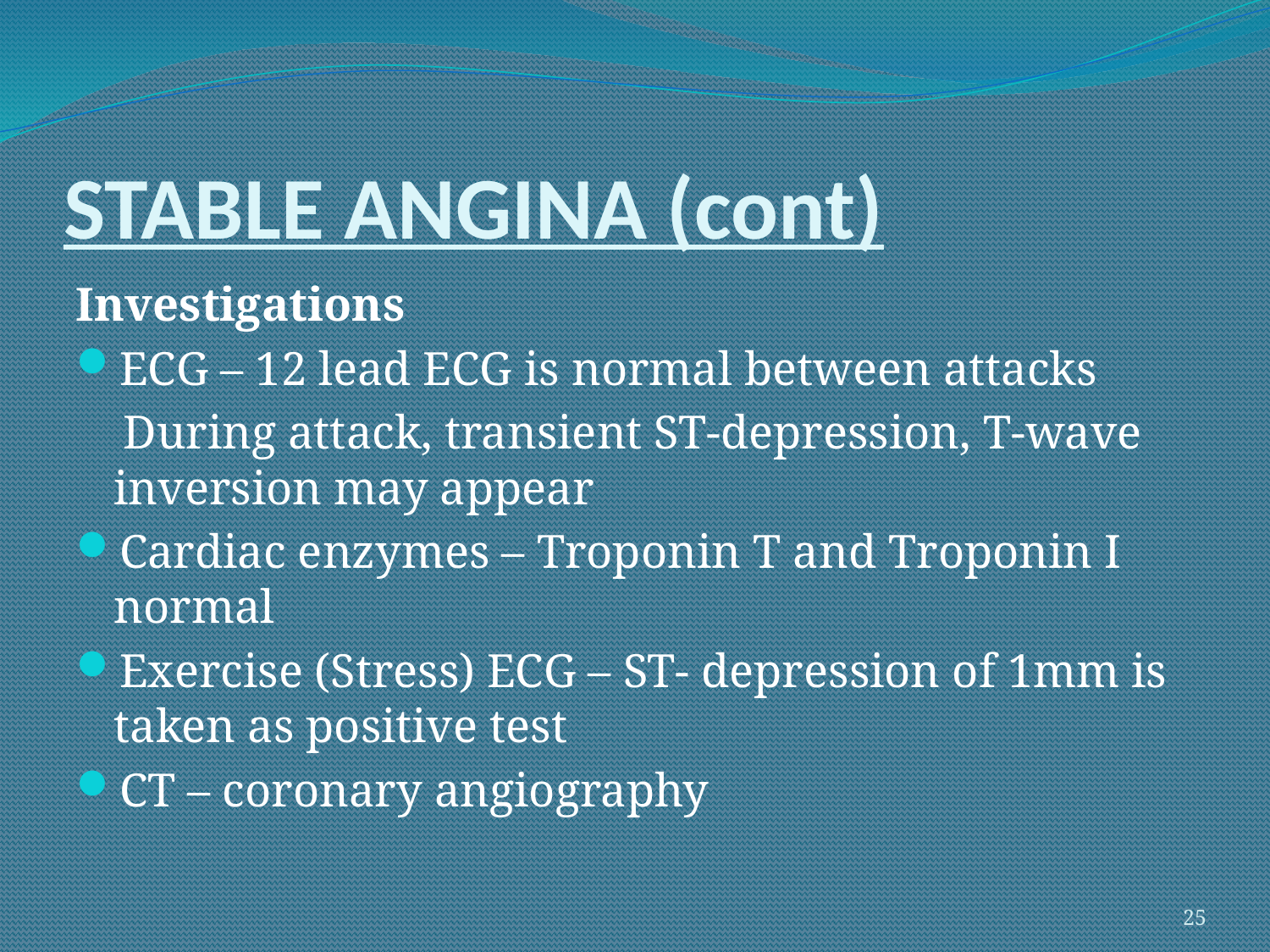

# STABLE ANGINA (cont)
Investigations
ECG – 12 lead ECG is normal between attacks
    During attack, transient ST-depression, T-wave inversion may appear
Cardiac enzymes – Troponin T and Troponin I normal
Exercise (Stress) ECG – ST- depression of 1mm is taken as positive test
CT – coronary angiography

25